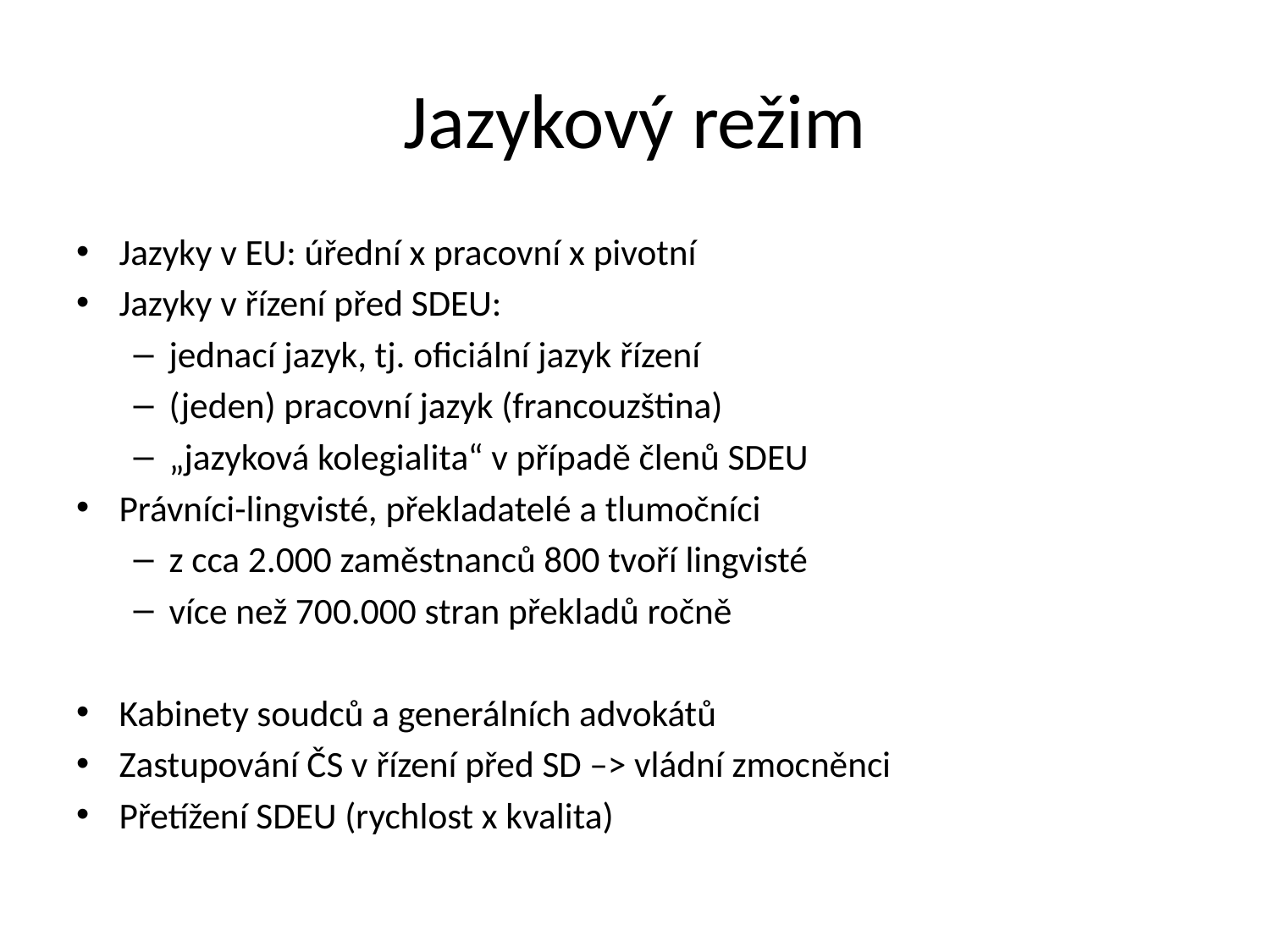

# Jazykový režim
Jazyky v EU: úřední x pracovní x pivotní
Jazyky v řízení před SDEU:
jednací jazyk, tj. oficiální jazyk řízení
(jeden) pracovní jazyk (francouzština)
„jazyková kolegialita“ v případě členů SDEU
Právníci-lingvisté, překladatelé a tlumočníci
z cca 2.000 zaměstnanců 800 tvoří lingvisté
více než 700.000 stran překladů ročně

Kabinety soudců a generálních advokátů
Zastupování ČS v řízení před SD –> vládní zmocněnci
Přetížení SDEU (rychlost x kvalita)